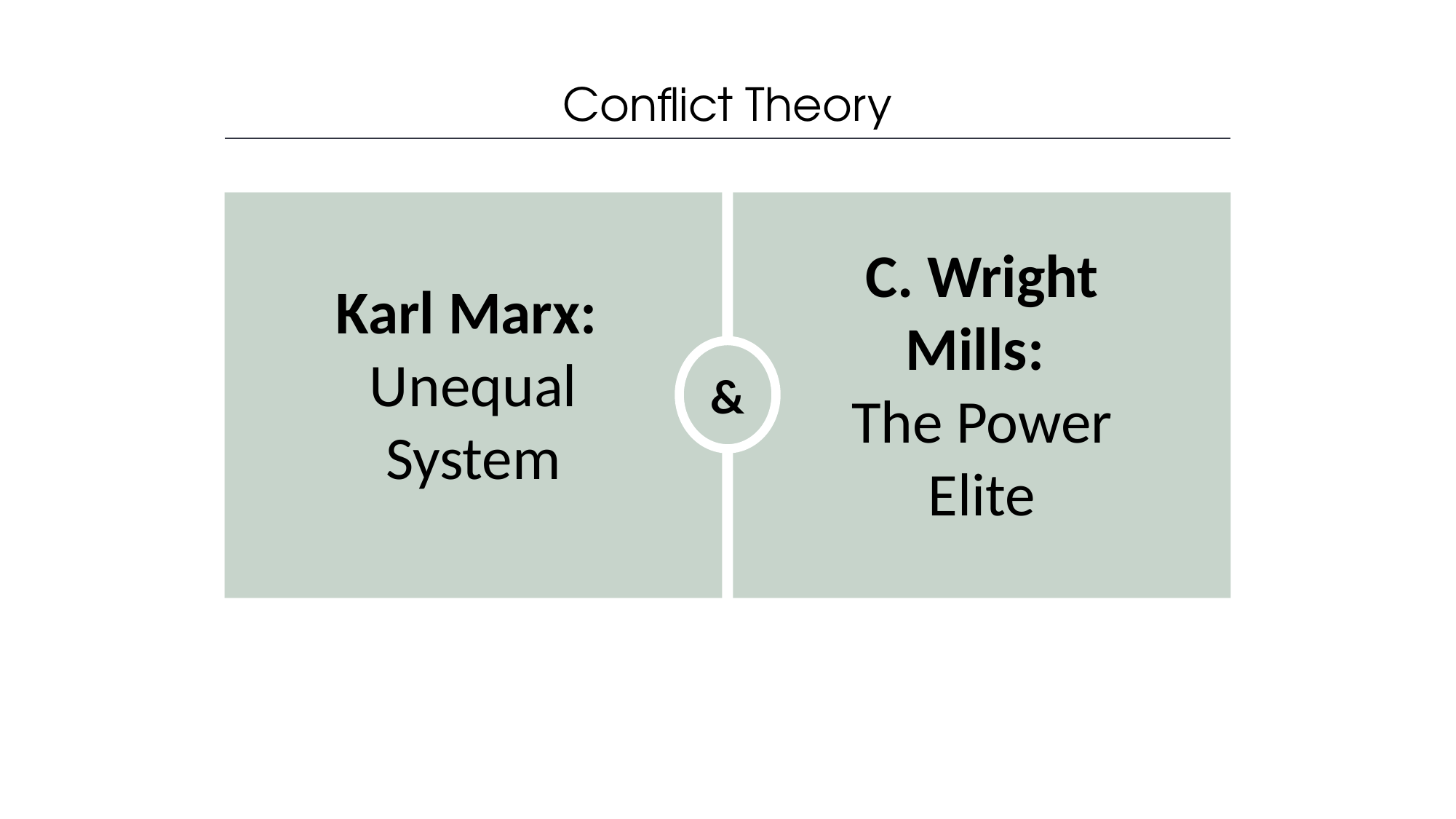

Conflict Theory
HAWKES LEARNING

&
C. Wright Mills:
The Power Elite
Karl Marx:
Unequal System